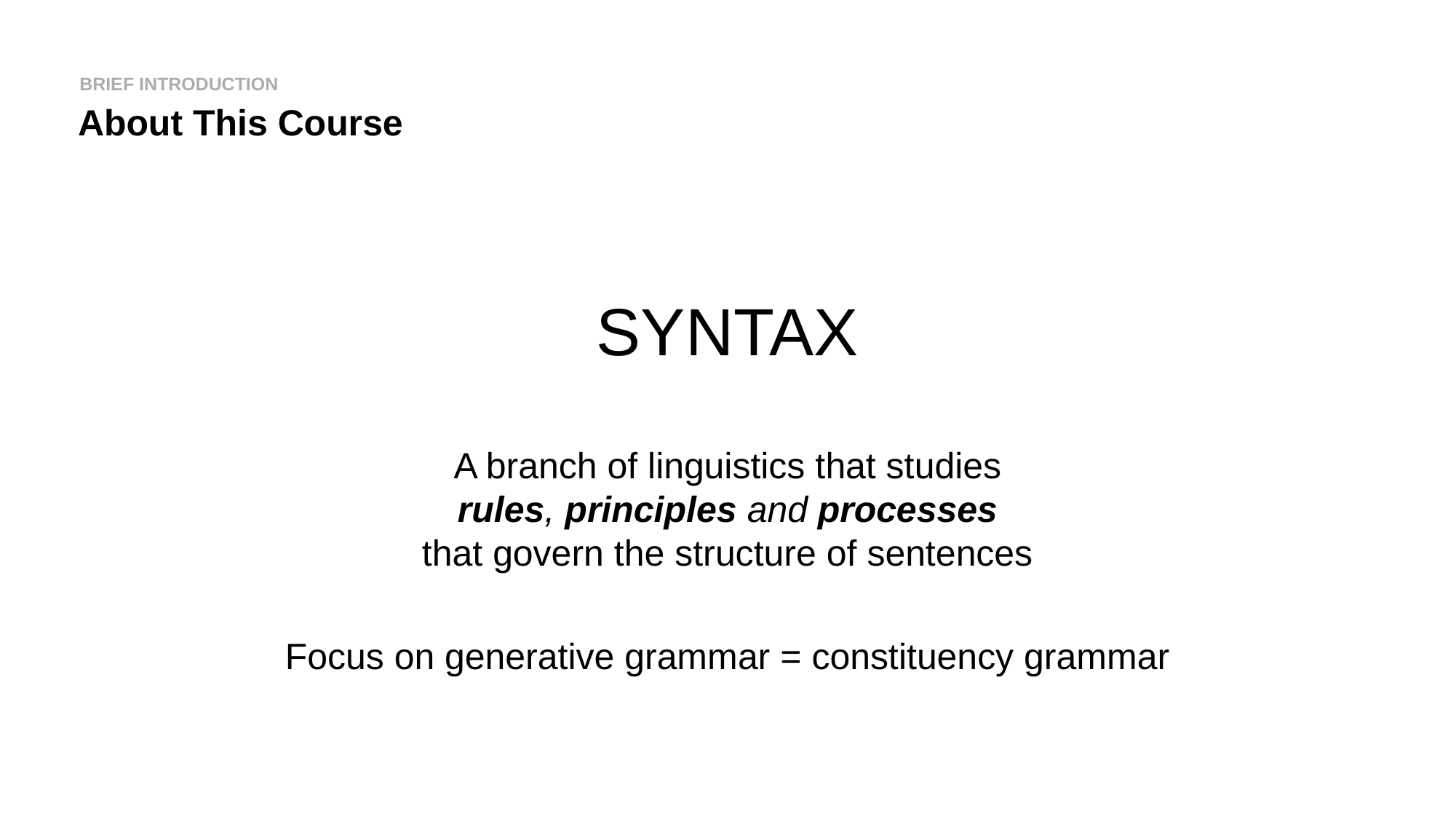

BRIEF INTRODUCTION
About This Course
SYNTAX
A branch of linguistics that studies
rules, principles and processes
that govern the structure of sentences
Focus on generative grammar = constituency grammar